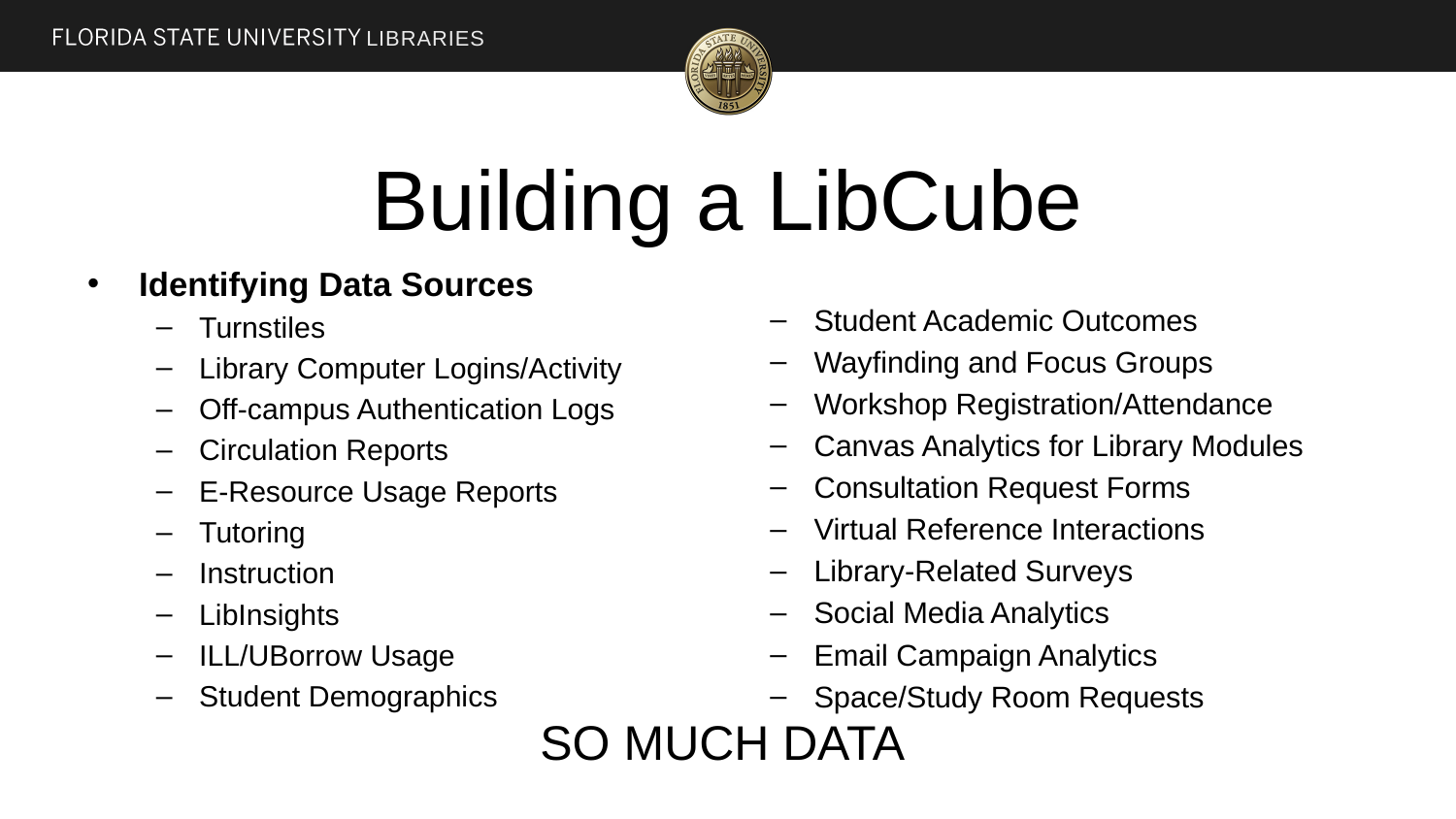

LIBRARIES
# Building a LibCube
Identifying Data Sources
Turnstiles
Library Computer Logins/Activity
Off-campus Authentication Logs
Circulation Reports
E-Resource Usage Reports
Tutoring
Instruction
LibInsights
ILL/UBorrow Usage
Student Demographics

Student Academic Outcomes
Wayfinding and Focus Groups
Workshop Registration/Attendance
Canvas Analytics for Library Modules
Consultation Request Forms
Virtual Reference Interactions
Library-Related Surveys
Social Media Analytics
Email Campaign Analytics
Space/Study Room Requests
SO MUCH DATA